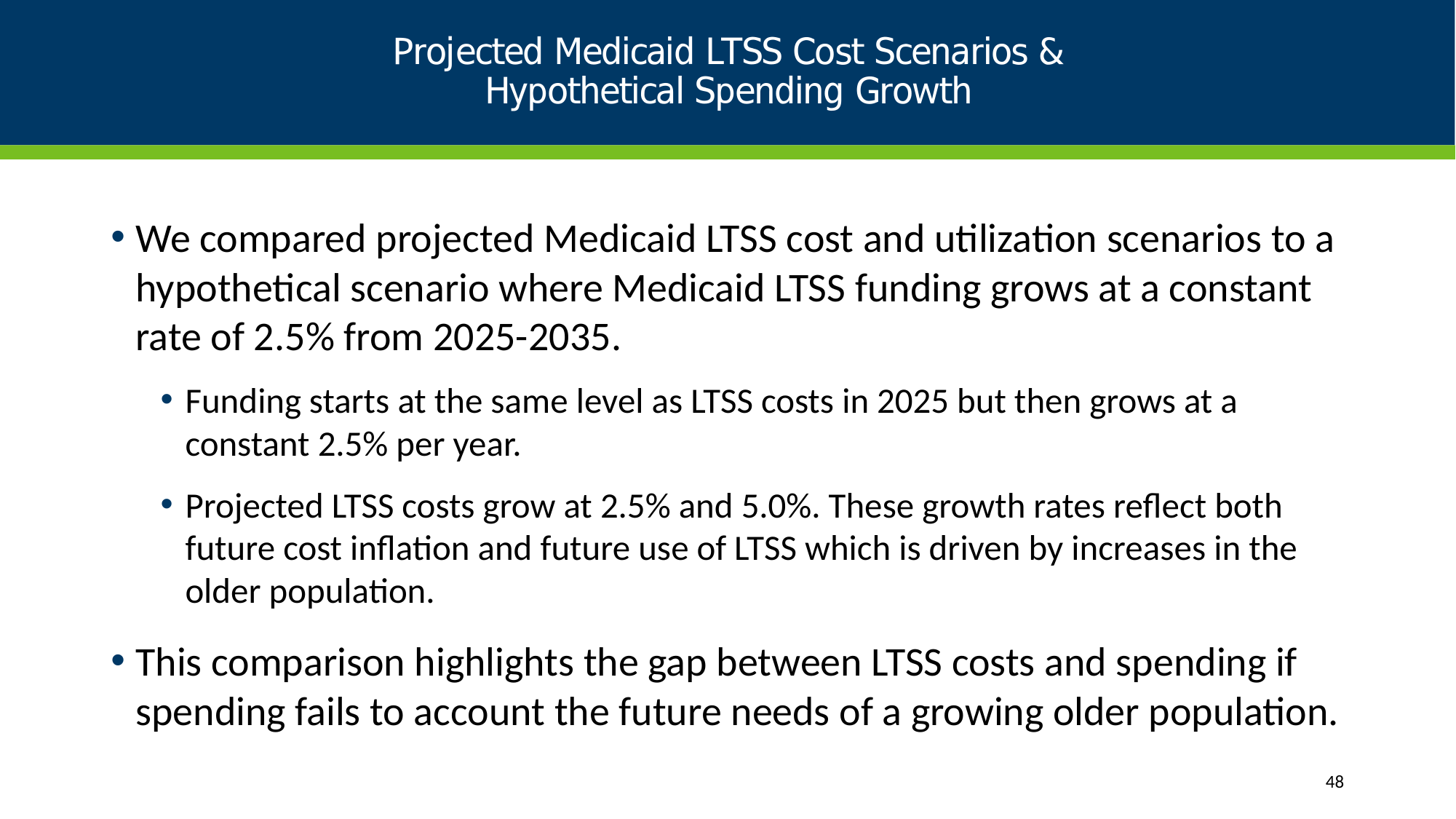

# Projected Medicaid LTSS Cost Scenarios & Hypothetical Spending Growth
We compared projected Medicaid LTSS cost and utilization scenarios to a hypothetical scenario where Medicaid LTSS funding grows at a constant rate of 2.5% from 2025-2035.
Funding starts at the same level as LTSS costs in 2025 but then grows at a constant 2.5% per year.
Projected LTSS costs grow at 2.5% and 5.0%. These growth rates reflect both future cost inflation and future use of LTSS which is driven by increases in the older population.
This comparison highlights the gap between LTSS costs and spending if spending fails to account the future needs of a growing older population.
48